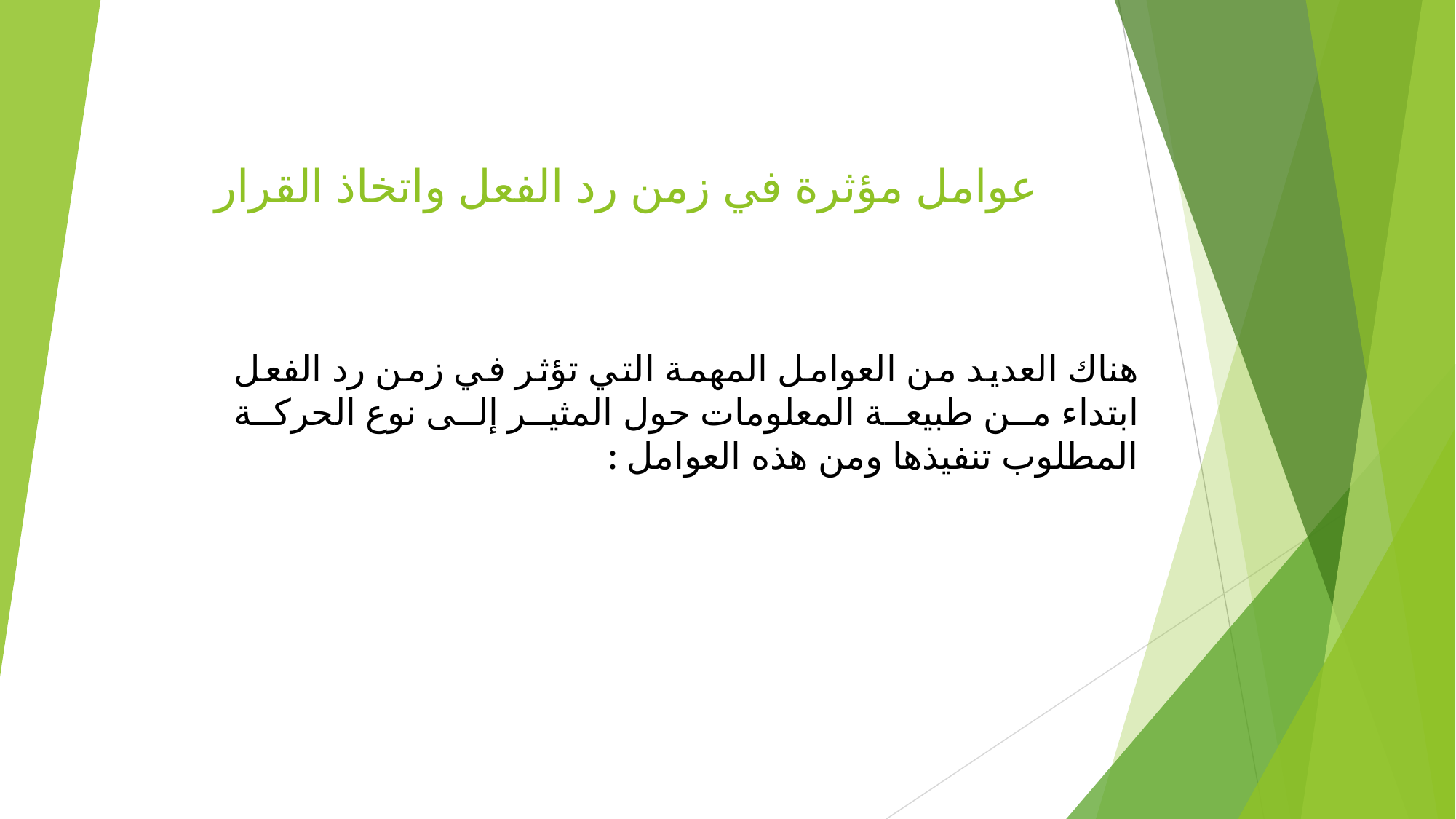

# ‏عوامل مؤثرة في زمن رد الفعل واتخاذ القرار
‏هناك العديد من العوامل المهمة التي تؤثر في زمن رد الفعل ابتداء من طبيعة المعلومات حول المثير إلى نوع الحركة المطلوب تنفيذها ومن هذه العوامل :